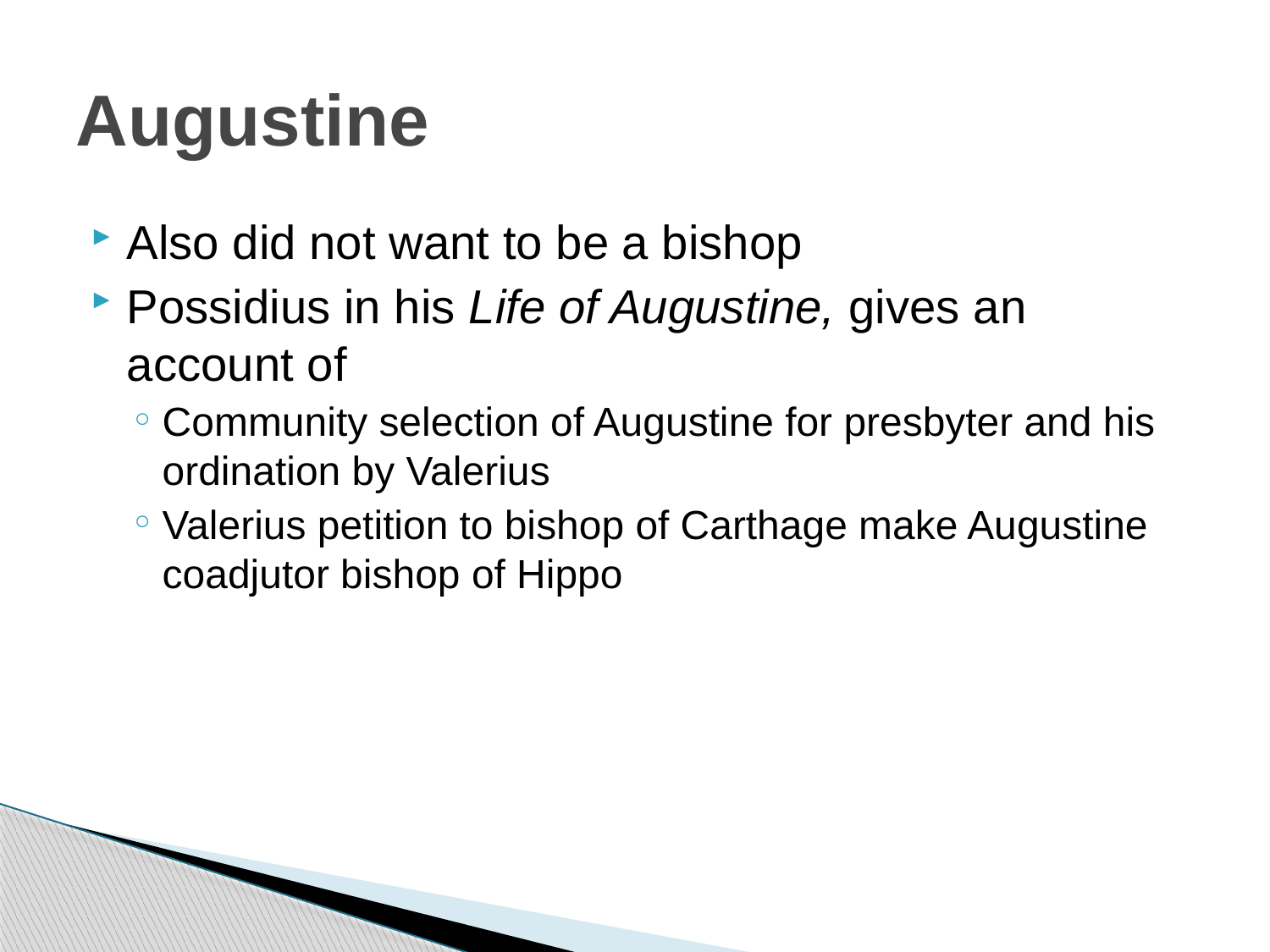

# Augustine
Also did not want to be a bishop
Possidius in his Life of Augustine, gives an account of
Community selection of Augustine for presbyter and his ordination by Valerius
Valerius petition to bishop of Carthage make Augustine coadjutor bishop of Hippo